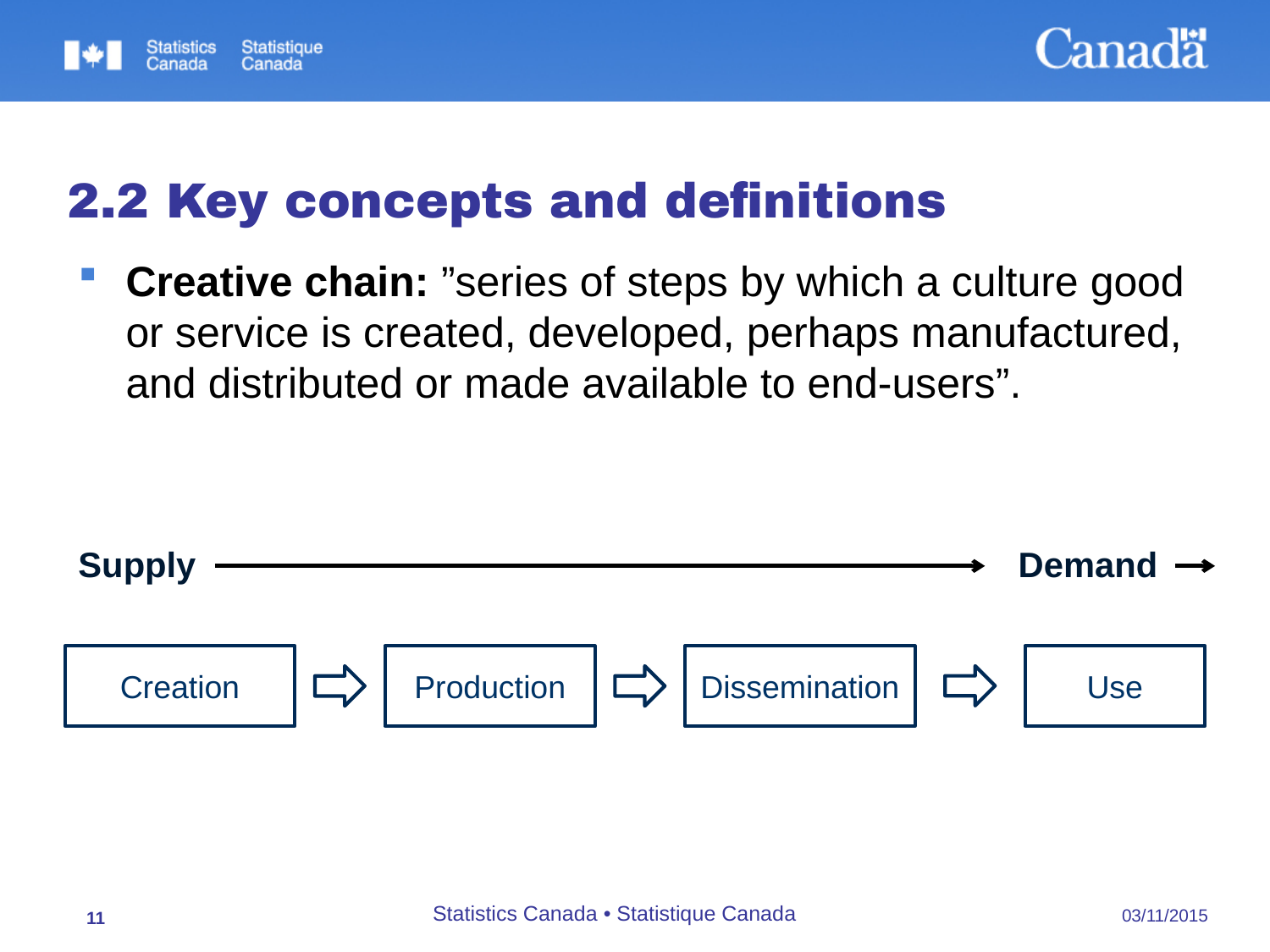

# 2.2 Key concepts and definitions
Creative chain: ”series of steps by which a culture good or service is created, developed, perhaps manufactured, and distributed or made available to end-users”.
Supply
Demand
Creation
Production
Dissemination
Use

Statistics Canada • Statistique Canada
03/11/2015
11